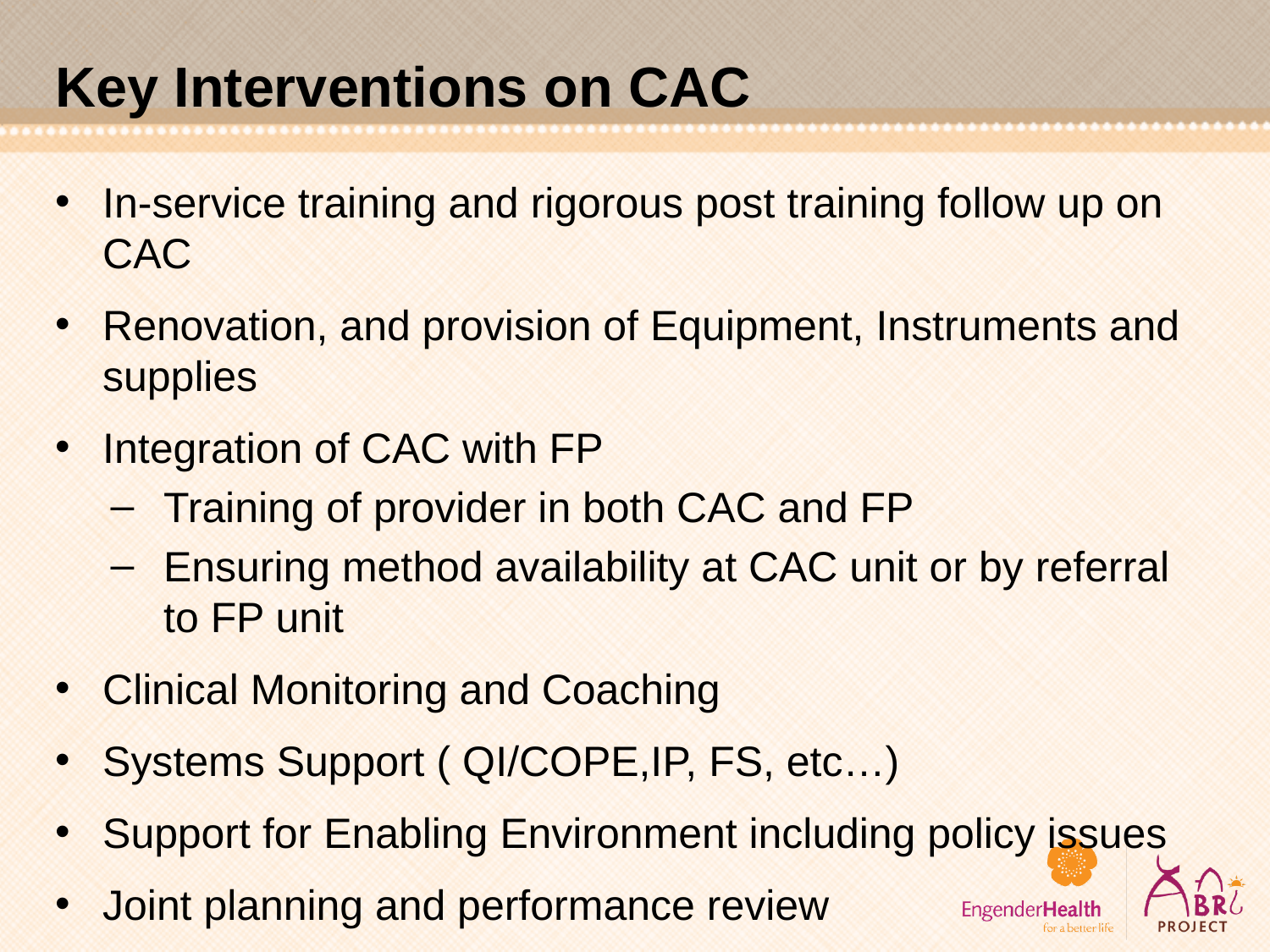

# Key Interventions on CAC
In-service training and rigorous post training follow up on CAC
Renovation, and provision of Equipment, Instruments and supplies
Integration of CAC with FP
Training of provider in both CAC and FP
Ensuring method availability at CAC unit or by referral to FP unit
Clinical Monitoring and Coaching
Systems Support ( QI/COPE,IP, FS, etc…)
Support for Enabling Environment including policy issues
Joint planning and performance review